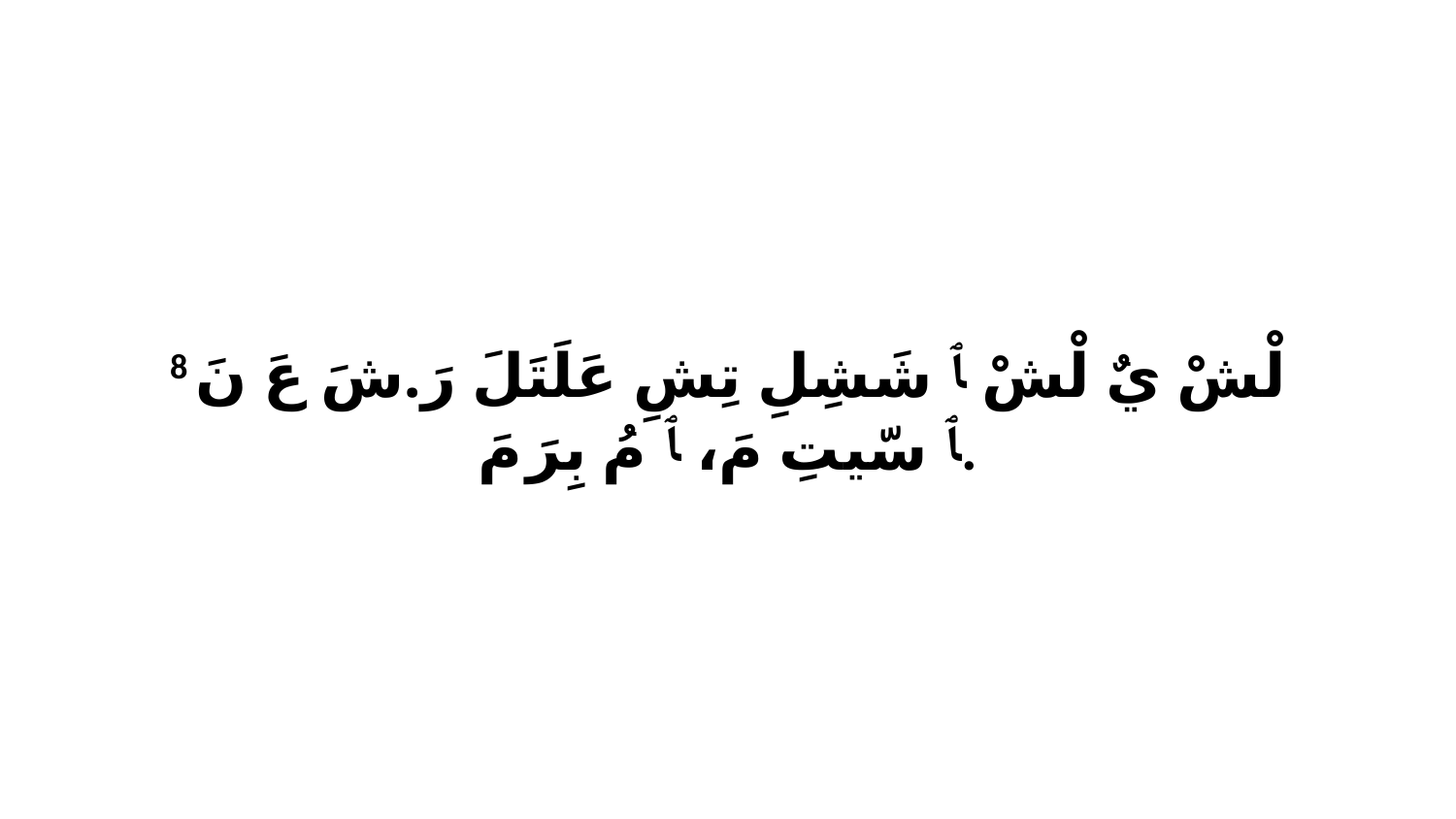

8 لْشْ يٌ لْشْ ﭑ شَشِلِ تِشِ عَلَتَلَ رَ.شَ عَ نَ ﭑ سّيتِ مَ، ﭑ مُ بِرَ مَ.